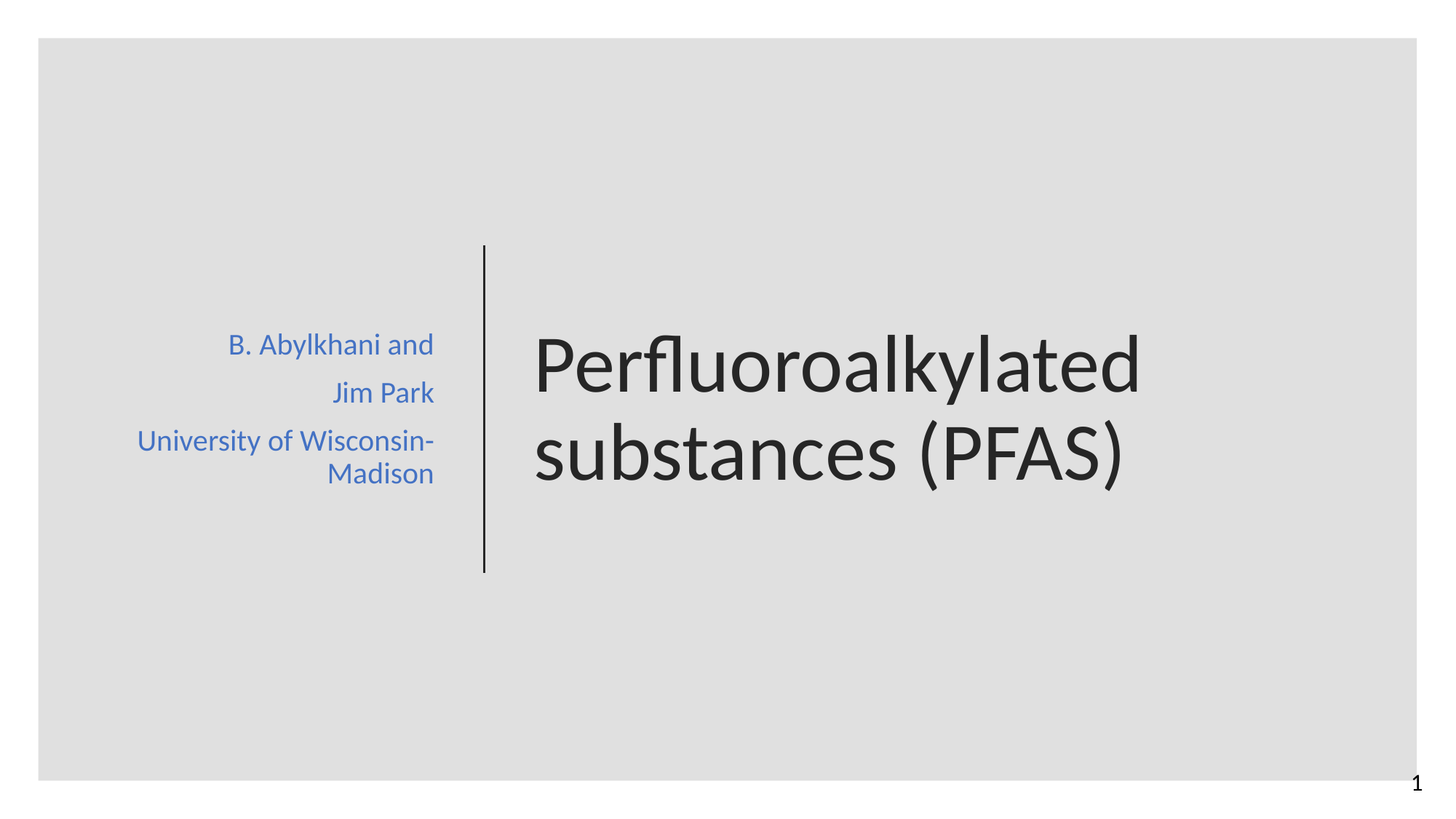

B. Abylkhani and
Jim Park
University of Wisconsin-Madison
# Perfluoroalkylated substances (PFAS)
1